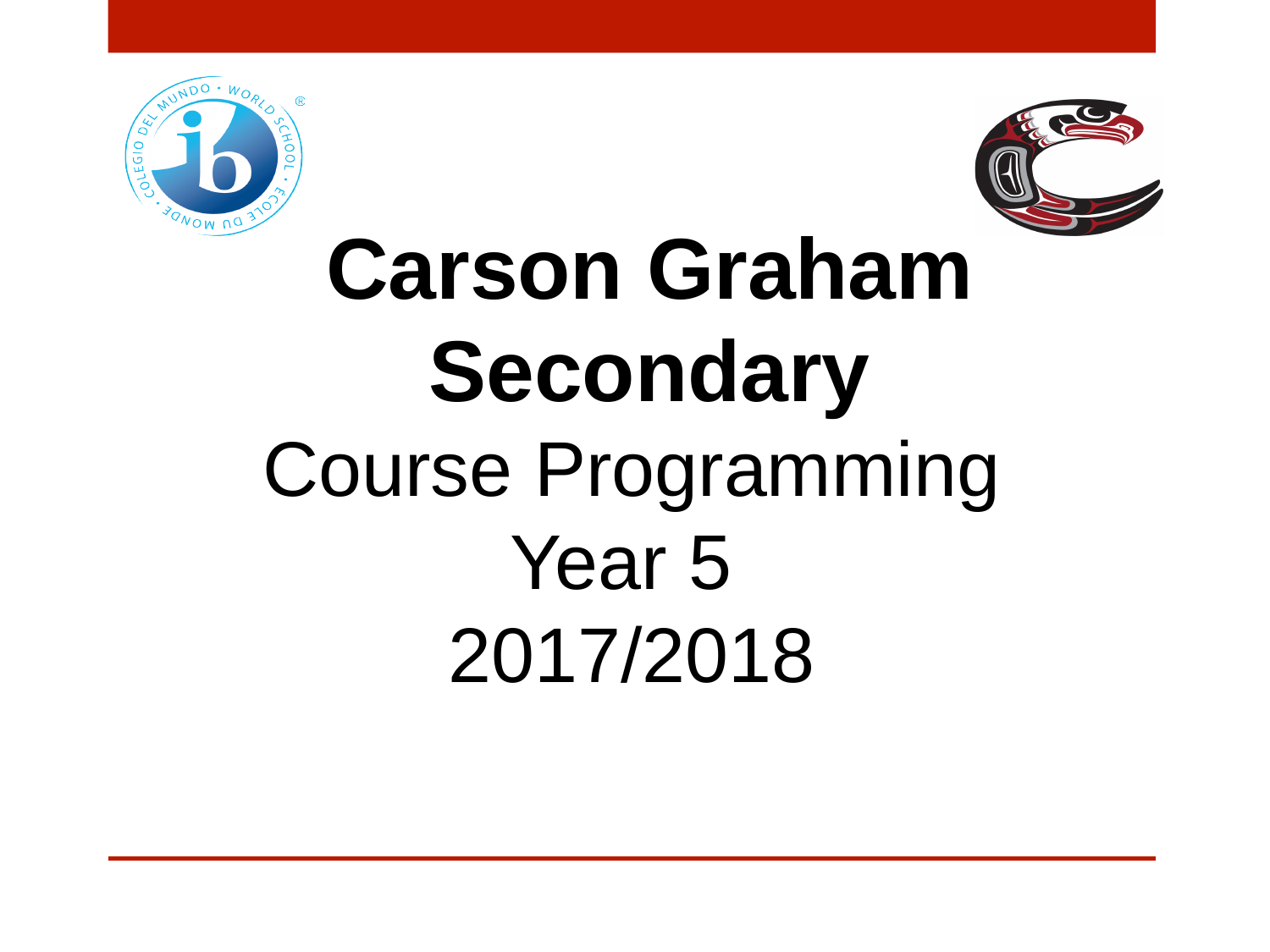

# Carson Graham Secondary
Course Programming Year 5
2017/2018